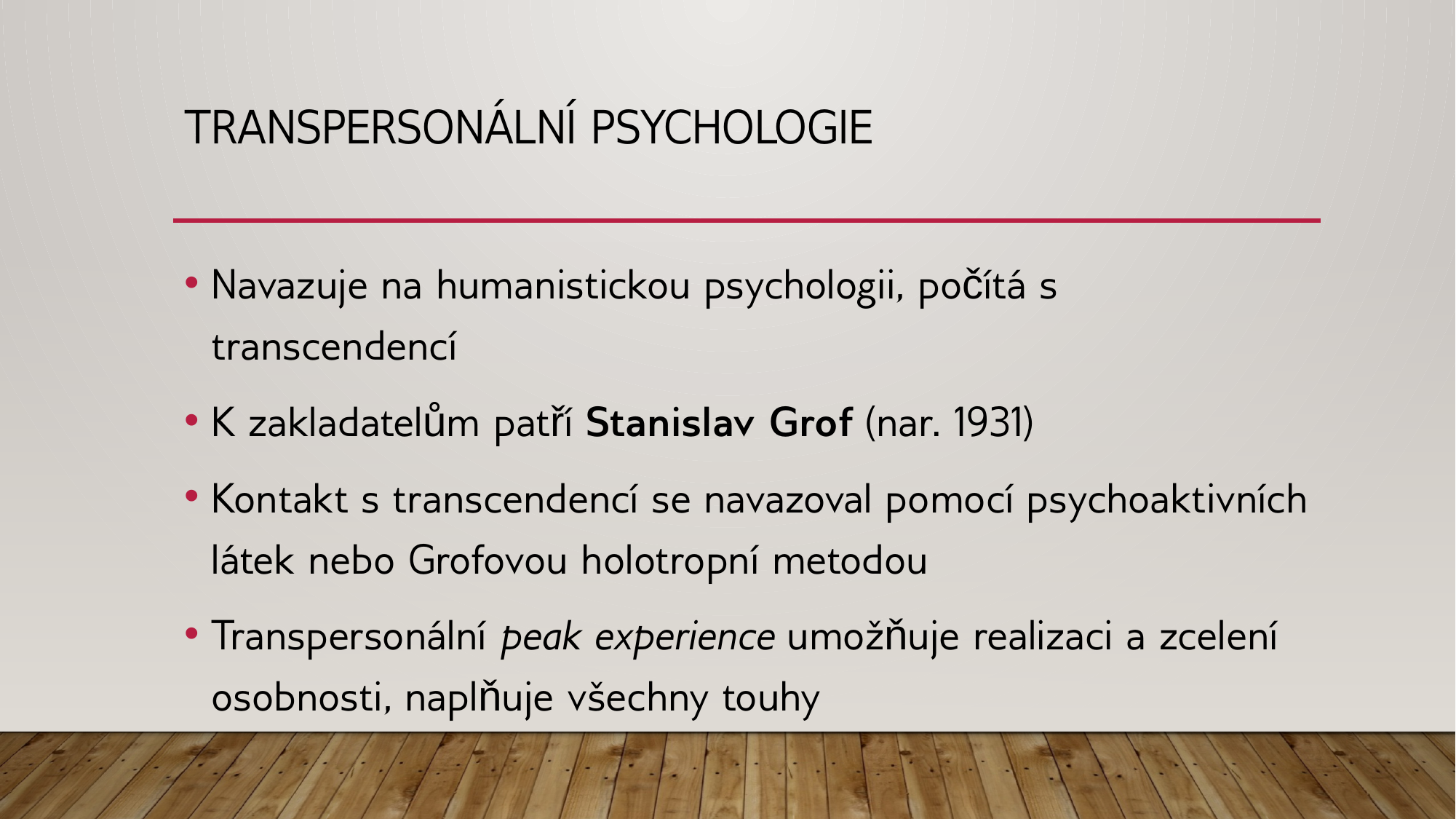

# Transpersonální psychologie
Navazuje na humanistickou psychologii, počítá s transcendencí
K zakladatelům patří Stanislav Grof (nar. 1931)
Kontakt s transcendencí se navazoval pomocí psychoaktivních látek nebo Grofovou holotropní metodou
Transpersonální peak experience umožňuje realizaci a zcelení osobnosti, naplňuje všechny touhy